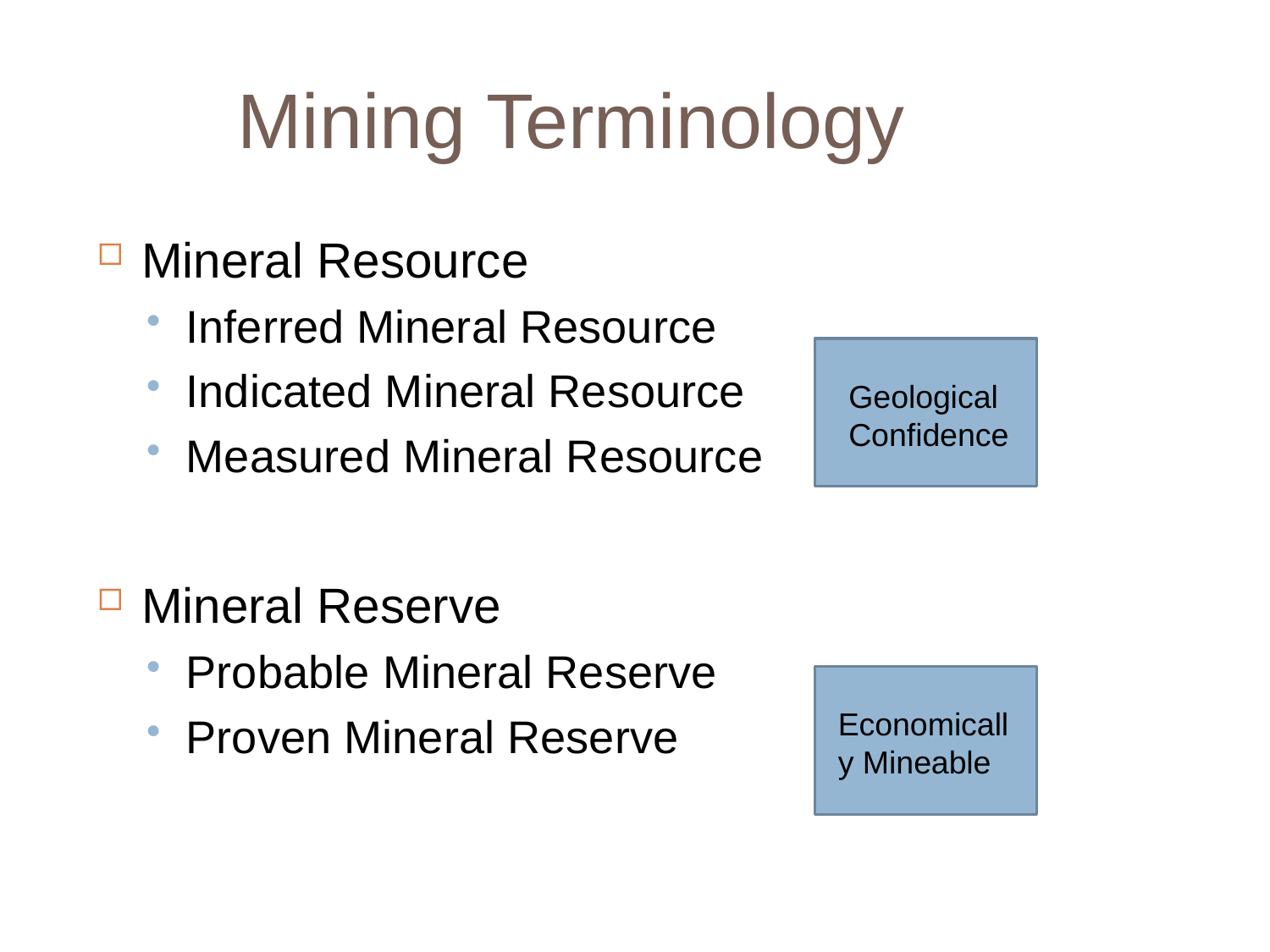

Mining Terminology
Mineral Resource
Inferred Mineral Resource
Indicated Mineral Resource
Measured Mineral Resource

Mineral Reserve
Probable Mineral Reserve
Proven Mineral Reserve

Geological Confidence

Economically Mineable